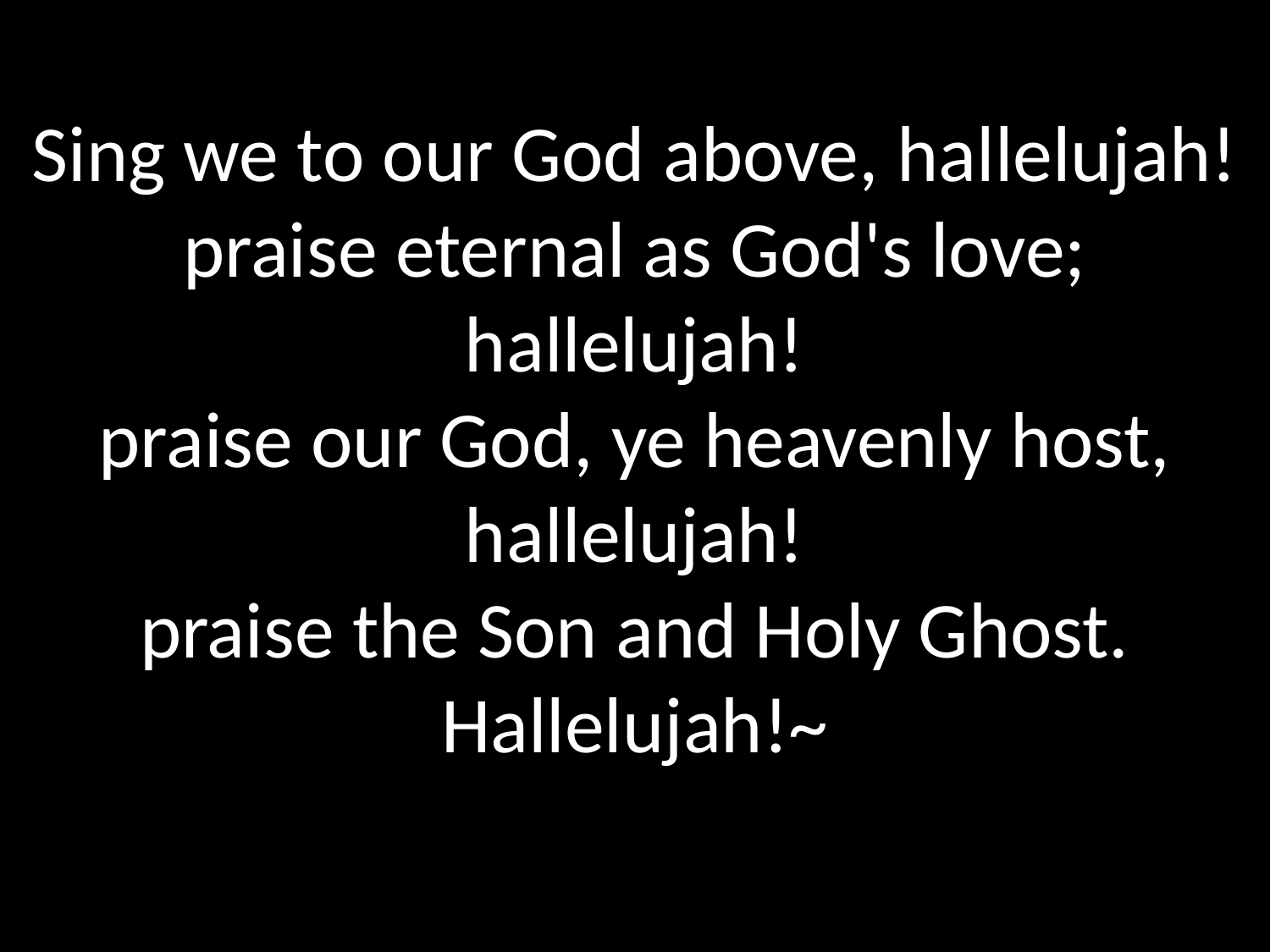

Sing we to our God above, hallelujah!
praise eternal as God's love; hallelujah!
praise our God, ye heavenly host, hallelujah!
praise the Son and Holy Ghost. Hallelujah!~